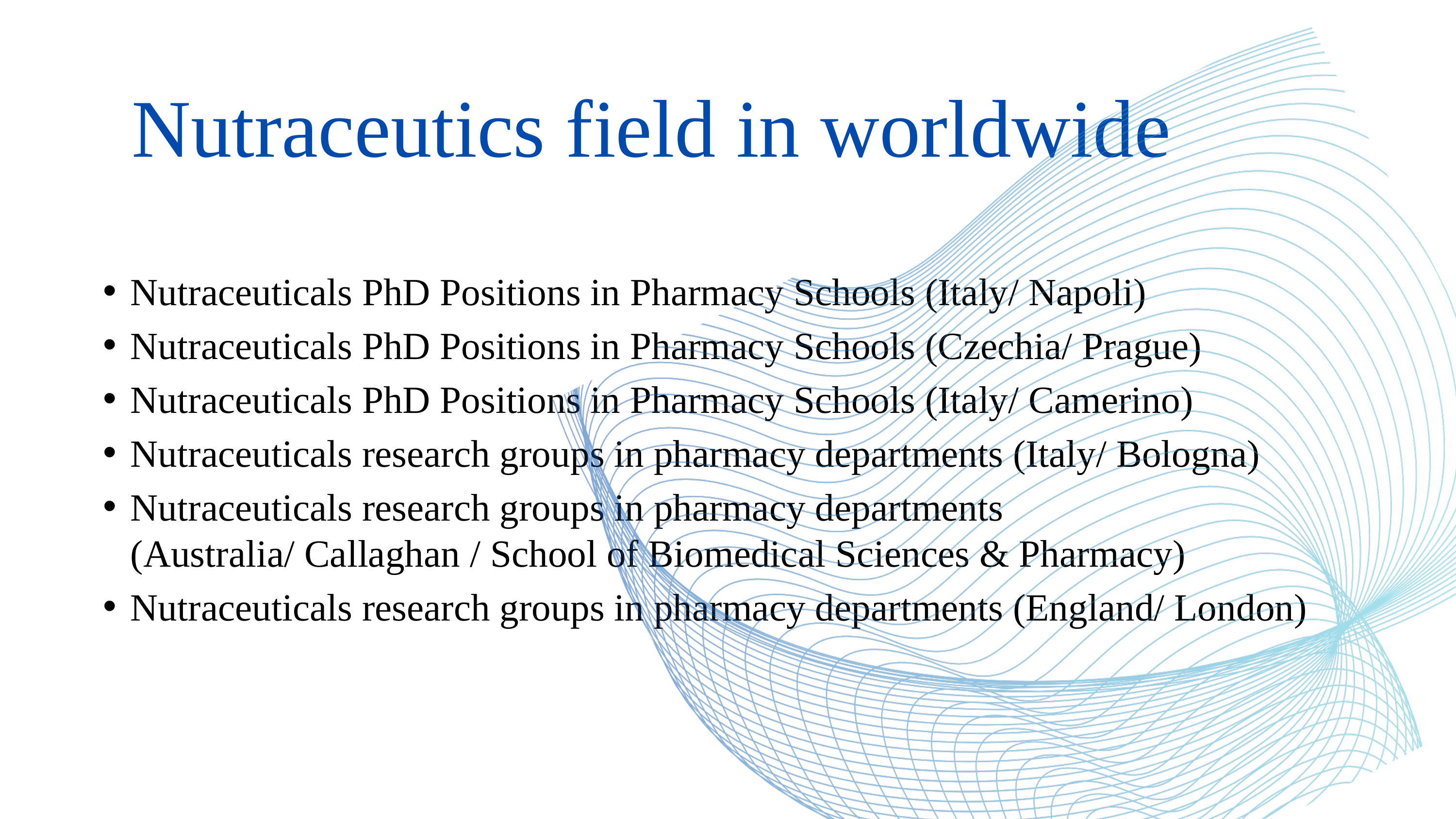

# Nutraceutics field in worldwide

Nutraceuticals PhD Positions in Pharmacy Schools (Italy/ Napoli)
Nutraceuticals PhD Positions in Pharmacy Schools (Czechia/ Prague)
Nutraceuticals PhD Positions in Pharmacy Schools (Italy/ Camerino)
Nutraceuticals research groups in pharmacy departments (Italy/ Bologna)
Nutraceuticals research groups in pharmacy departments
(Australia/ Callaghan / School of Biomedical Sciences & Pharmacy)
Nutraceuticals research groups in pharmacy departments (England/ London)